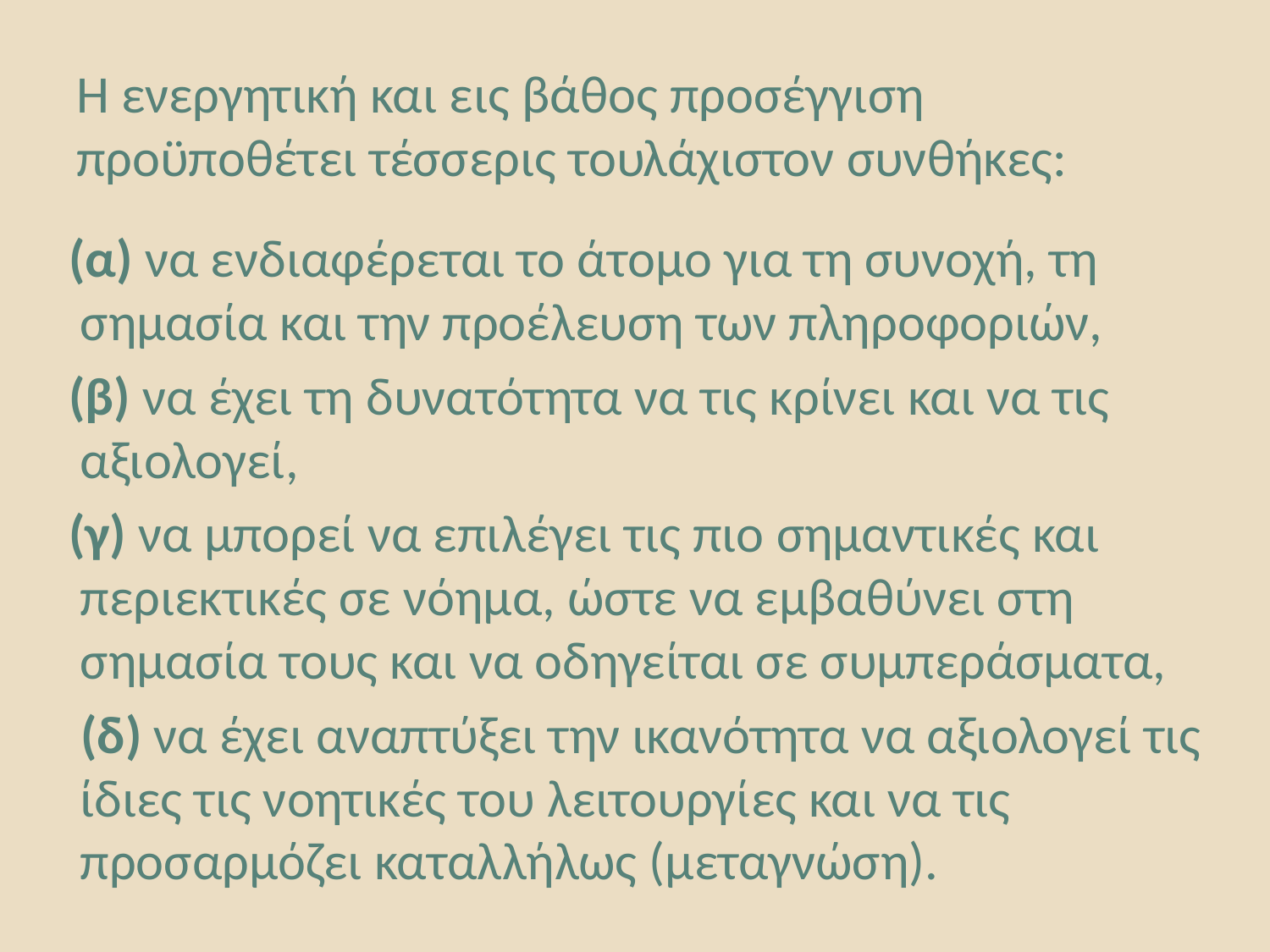

# Η ενεργητική και εις βάθος προσέγγιση προϋποθέτει τέσσερις τουλάχιστον συνθήκες:
   (α) να ενδιαφέρεται το άτομο για τη συνοχή, τη σημασία και την προέλευση των πληροφοριών,
   (β) να έχει τη δυνατότητα να τις κρίνει και να τις   αξιολογεί,
   (γ) να μπορεί να επιλέγει τις πιο σημαντικές και περιεκτικές σε νόημα, ώστε να εμβαθύνει στη σημασία τους και να οδηγείται σε συμπεράσματα,
    (δ) να έχει αναπτύξει την ικανότητα να αξιολογεί τις ίδιες τις νοητικές του λειτουργίες και να τις προσαρμόζει καταλλήλως (μεταγνώση).